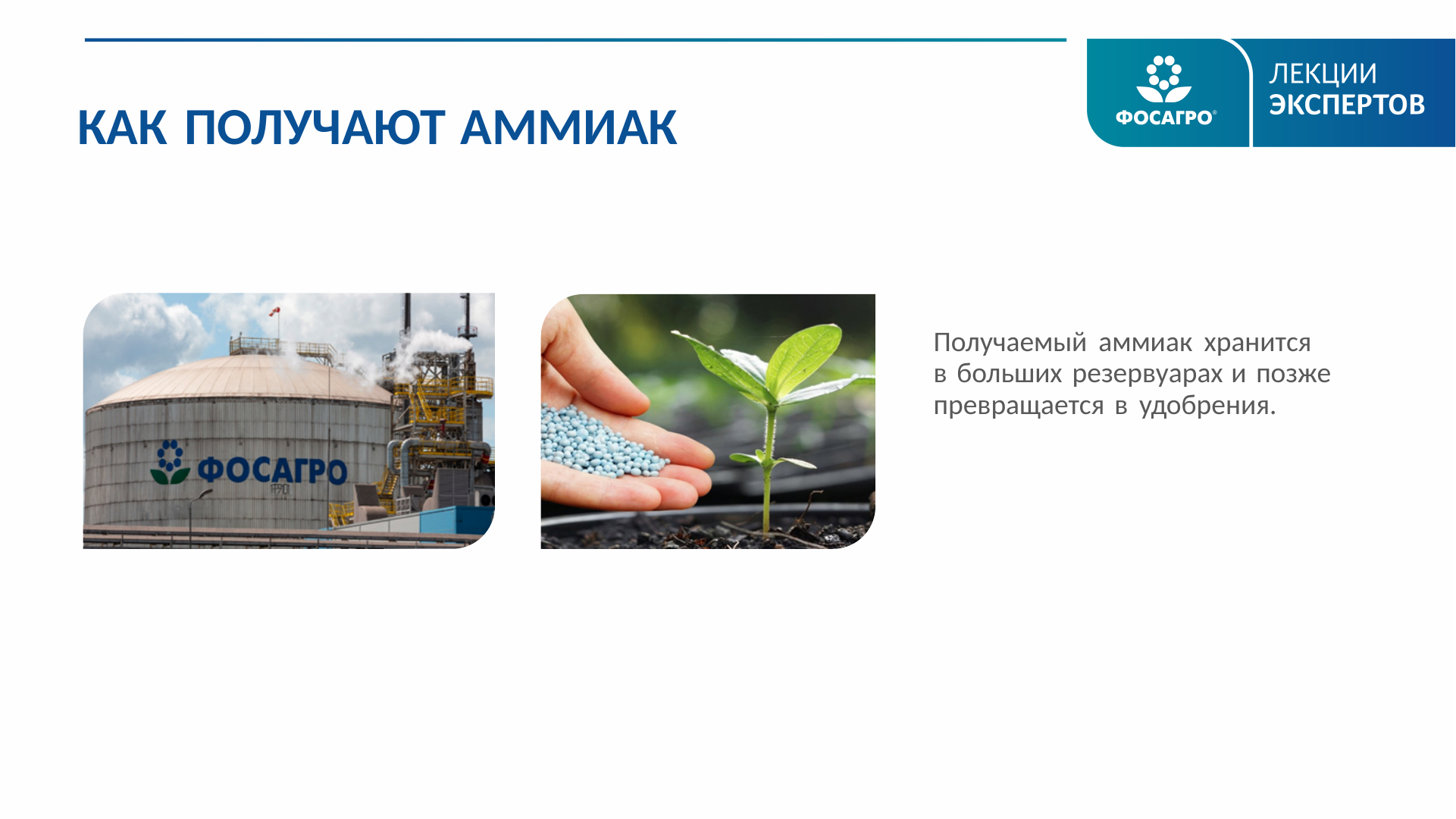

КАК ПОЛУЧАЮТ АММИАК

Получаемый аммиак хранится
в больших резервуарах и позже превращается в удобрения.